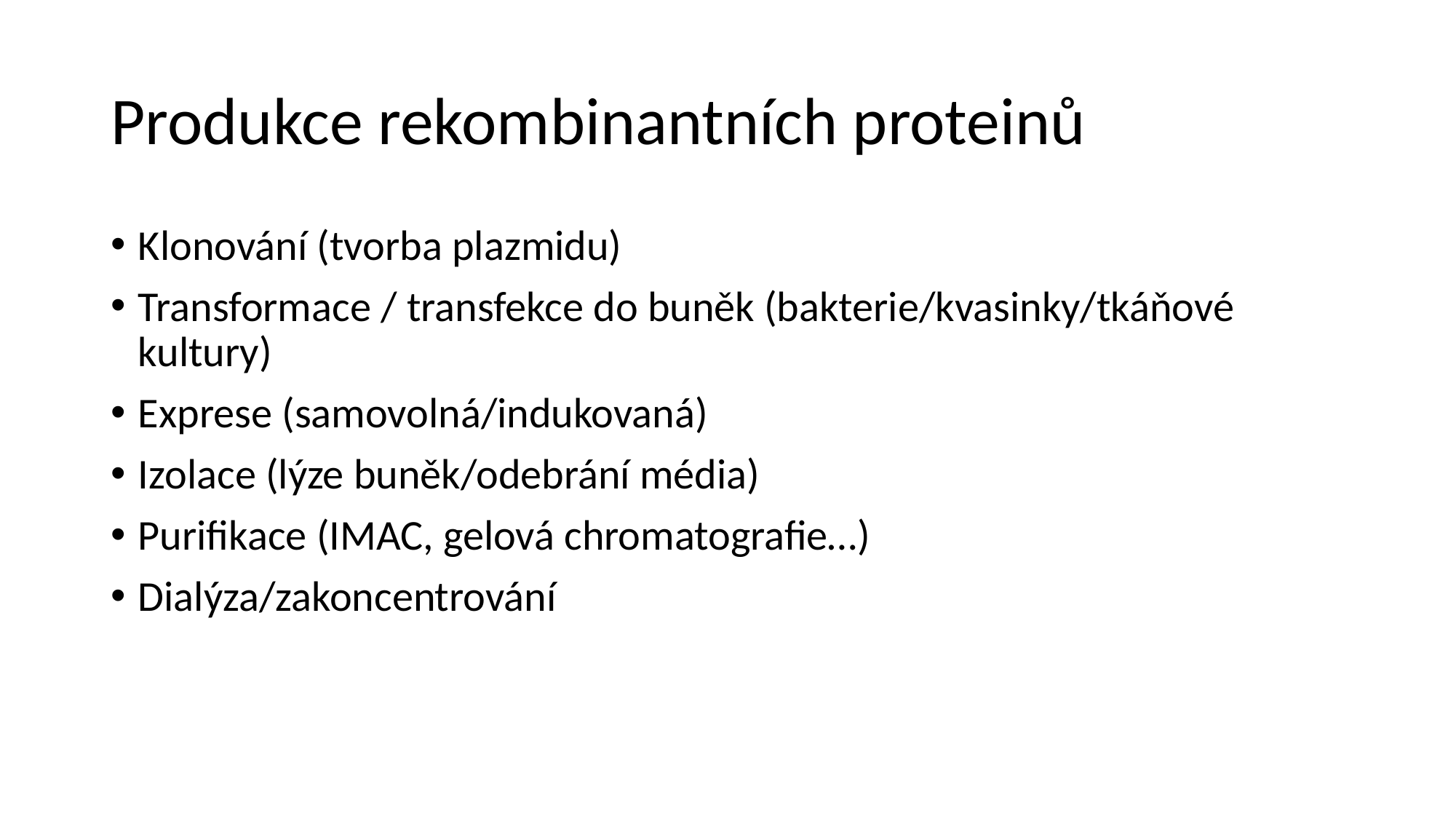

# Produkce rekombinantních proteinů
Klonování (tvorba plazmidu)
Transformace / transfekce do buněk (bakterie/kvasinky/tkáňové kultury)
Exprese (samovolná/indukovaná)
Izolace (lýze buněk/odebrání média)
Purifikace (IMAC, gelová chromatografie…)
Dialýza/zakoncentrování